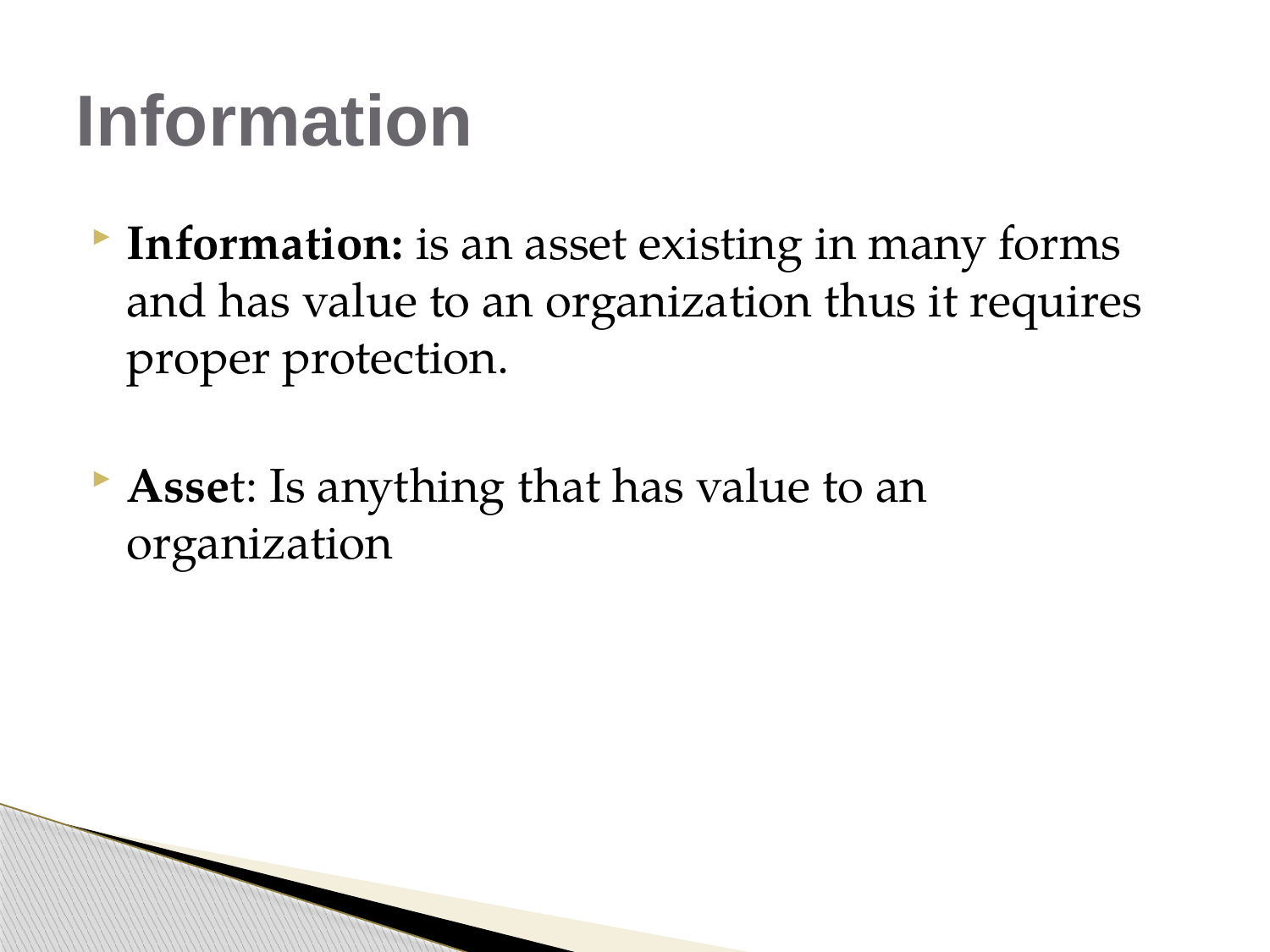

# Information
Information: is an asset existing in many forms and has value to an organization thus it requires proper protection.

Asset: Is anything that has value to an organization